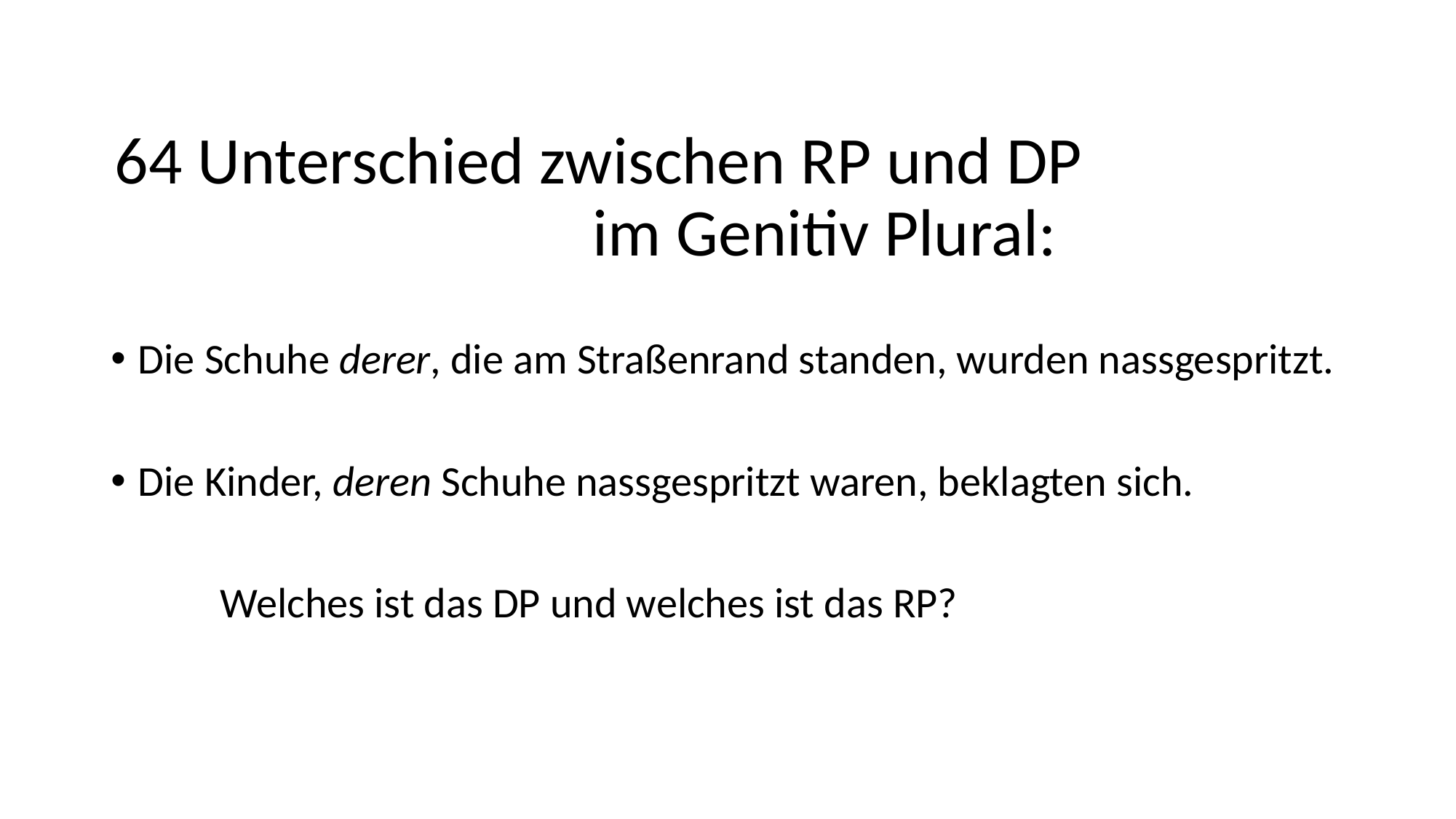

# 64 Unterschied zwischen RP und DP                               im Genitiv Plural:
Die Schuhe derer, die am Straßenrand standen, wurden nassgespritzt.

Die Kinder, deren Schuhe nassgespritzt waren, beklagten sich.

	Welches ist das DP und welches ist das RP?